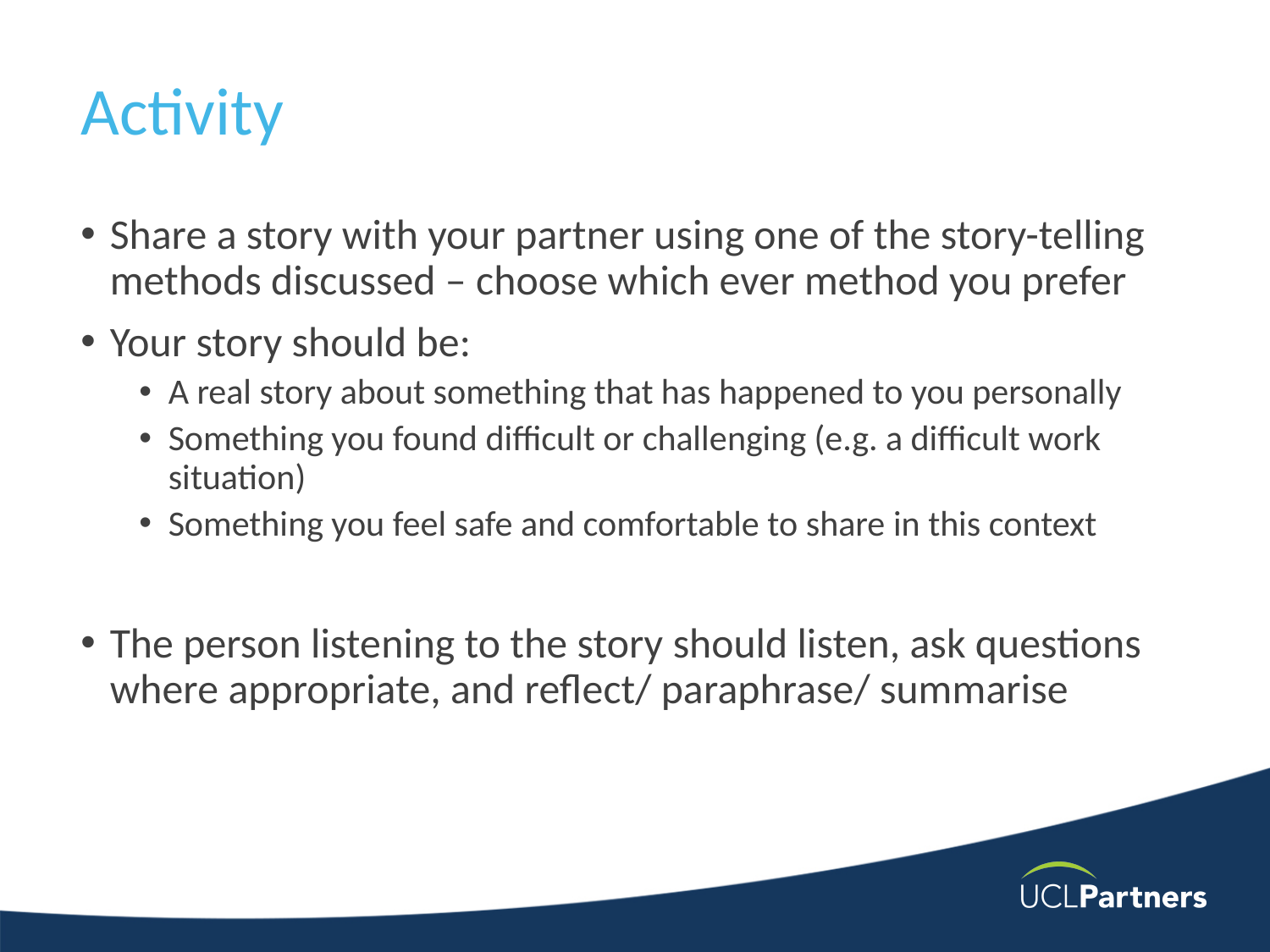

# Activity
Share a story with your partner using one of the story-telling methods discussed – choose which ever method you prefer
Your story should be:
A real story about something that has happened to you personally
Something you found difficult or challenging (e.g. a difficult work situation)
Something you feel safe and comfortable to share in this context

The person listening to the story should listen, ask questions where appropriate, and reflect/ paraphrase/ summarise